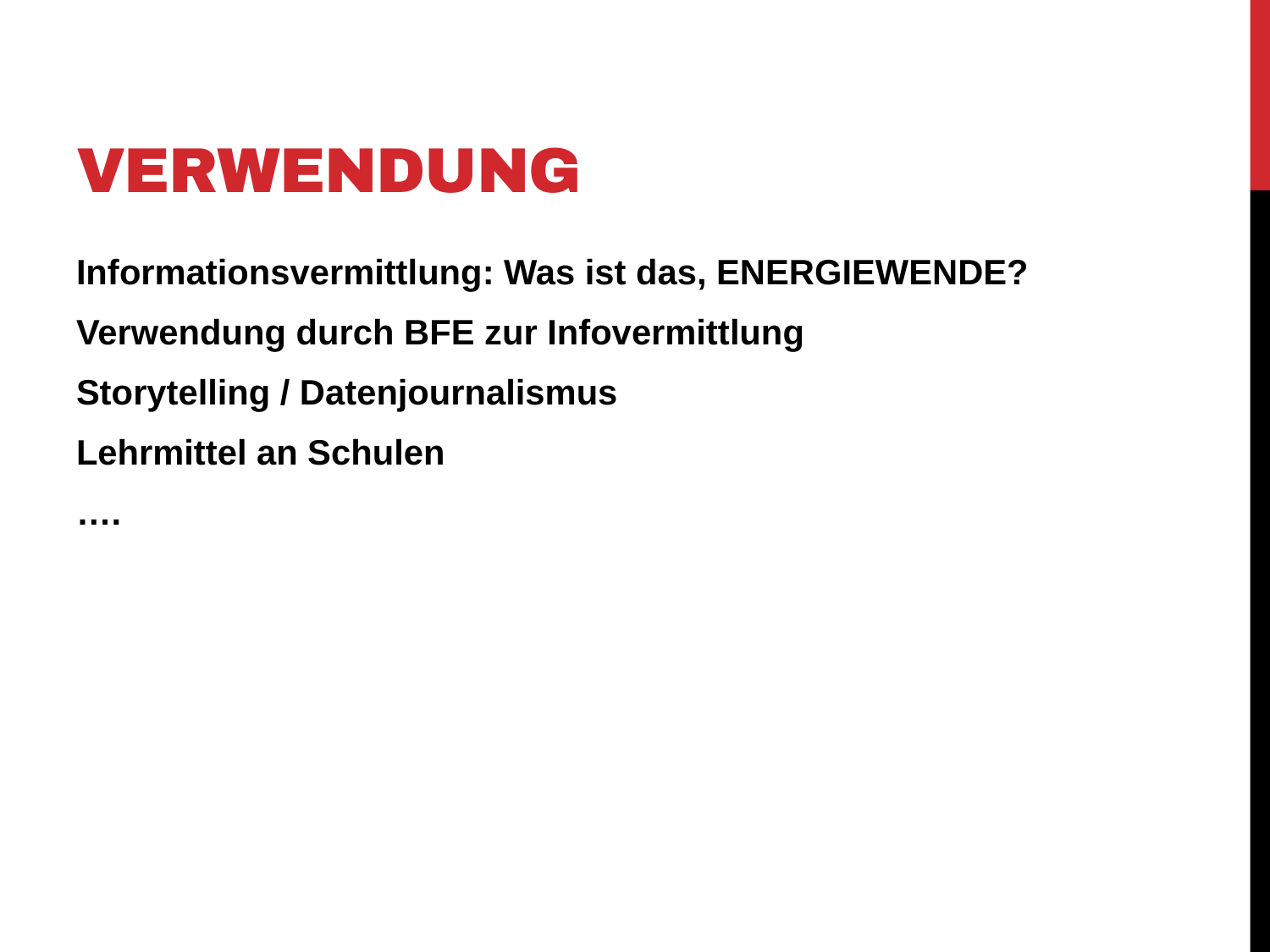

# Verwendung
Informationsvermittlung: Was ist das, ENERGIEWENDE?
Verwendung durch BFE zur Infovermittlung
Storytelling / Datenjournalismus
Lehrmittel an Schulen
….